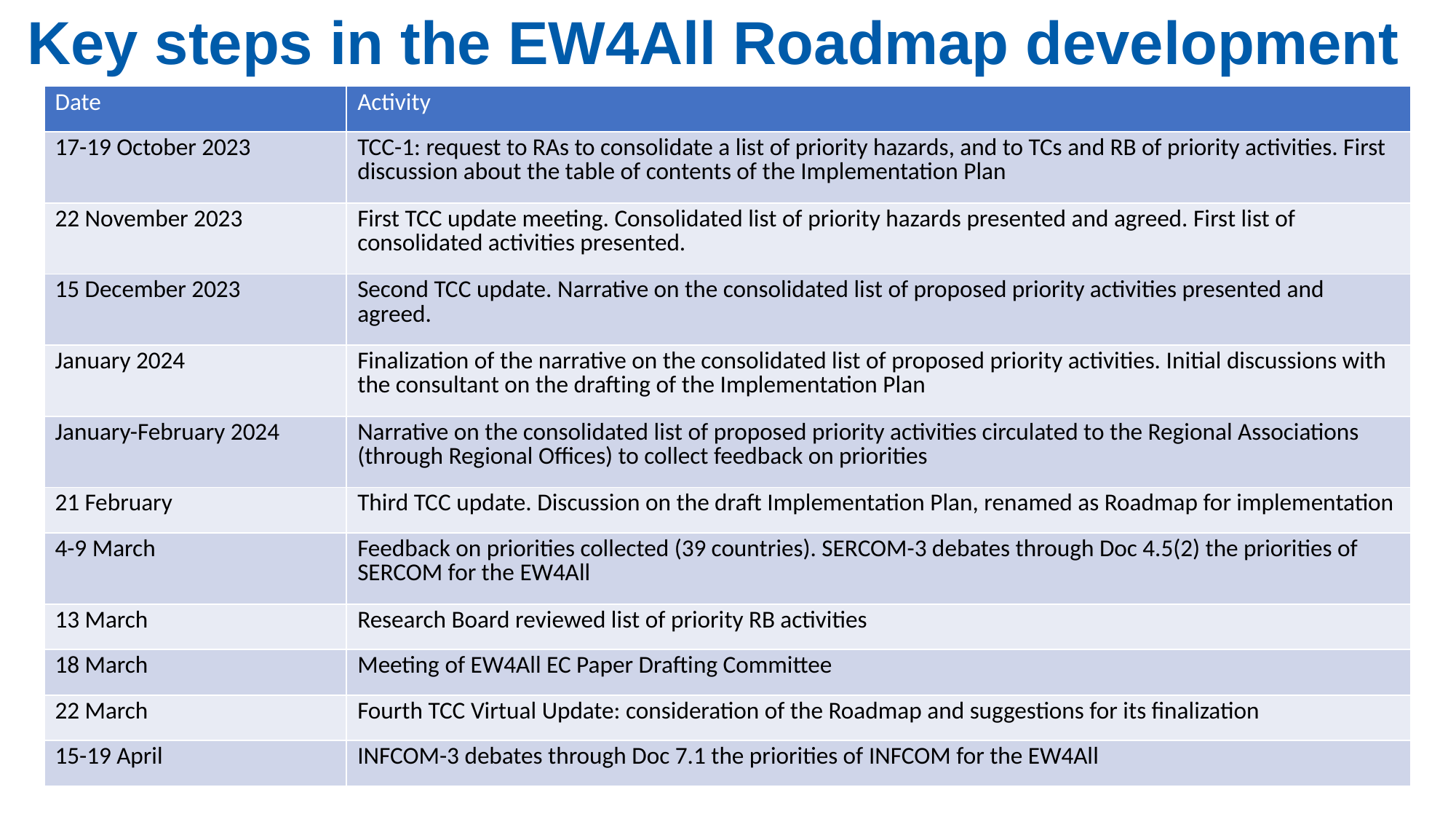

Key steps in the EW4All Roadmap development

| Date | Activity |
| --- | --- |
| 17-19 October 2023 | TCC-1: request to RAs to consolidate a list of priority hazards, and to TCs and RB of priority activities. First discussion about the table of contents of the Implementation Plan |
| 22 November 2023 | First TCC update meeting. Consolidated list of priority hazards presented and agreed. First list of consolidated activities presented. |
| 15 December 2023 | Second TCC update. Narrative on the consolidated list of proposed priority activities presented and agreed. |
| January 2024 | Finalization of the narrative on the consolidated list of proposed priority activities. Initial discussions with the consultant on the drafting of the Implementation Plan |
| January-February 2024 | Narrative on the consolidated list of proposed priority activities circulated to the Regional Associations (through Regional Offices) to collect feedback on priorities |
| 21 February | Third TCC update. Discussion on the draft Implementation Plan, renamed as Roadmap for implementation |
| 4-9 March | Feedback on priorities collected (39 countries). SERCOM-3 debates through Doc 4.5(2) the priorities of SERCOM for the EW4All |
| 13 March | Research Board reviewed list of priority RB activities |
| 18 March | Meeting of EW4All EC Paper Drafting Committee |
| 22 March | Fourth TCC Virtual Update: consideration of the Roadmap and suggestions for its finalization |
| 15-19 April | INFCOM-3 debates through Doc 7.1 the priorities of INFCOM for the EW4All |